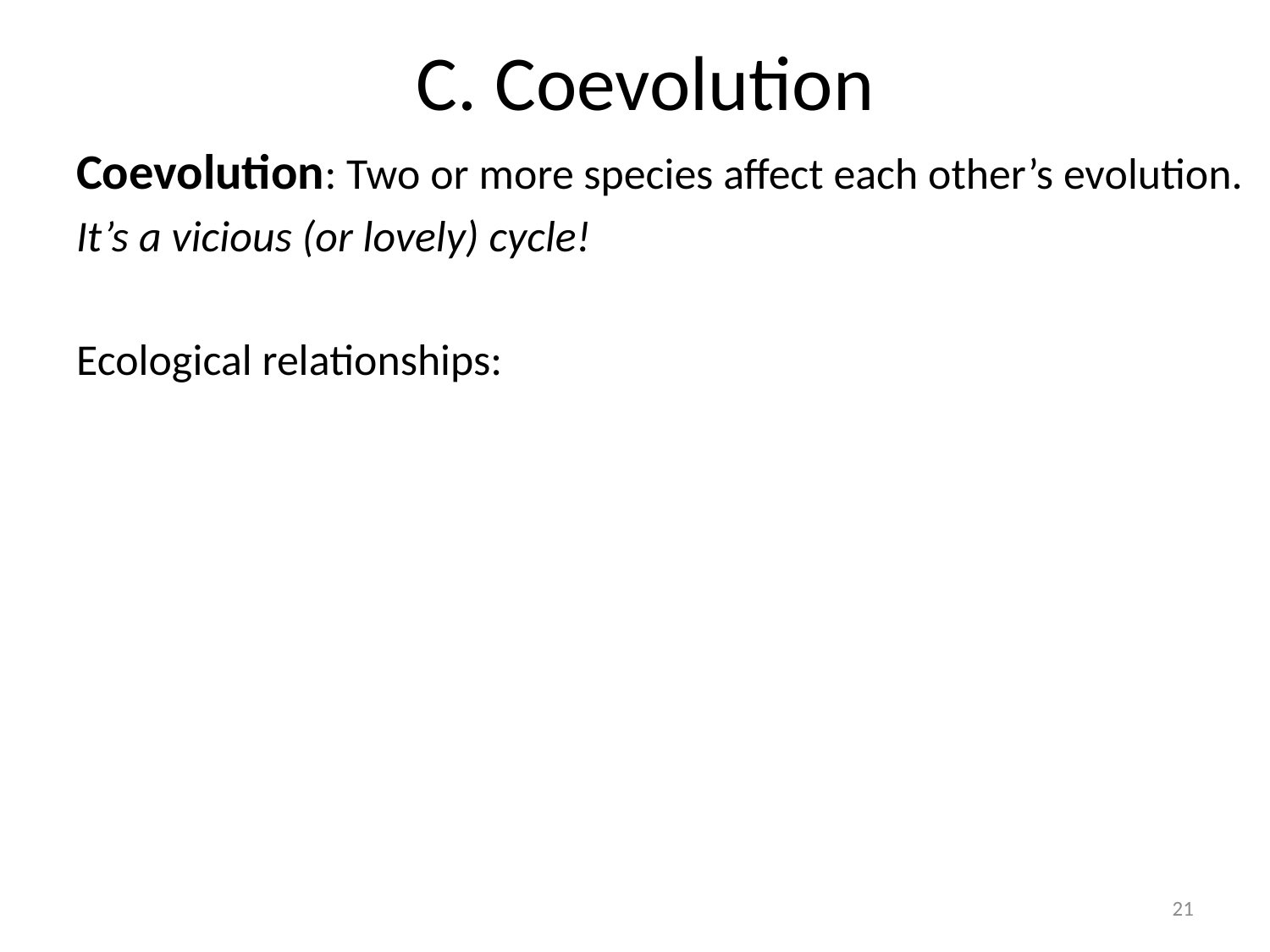

# C. Coevolution
Coevolution: Two or more species affect each other’s evolution.
It’s a vicious (or lovely) cycle!

Ecological relationships:

21